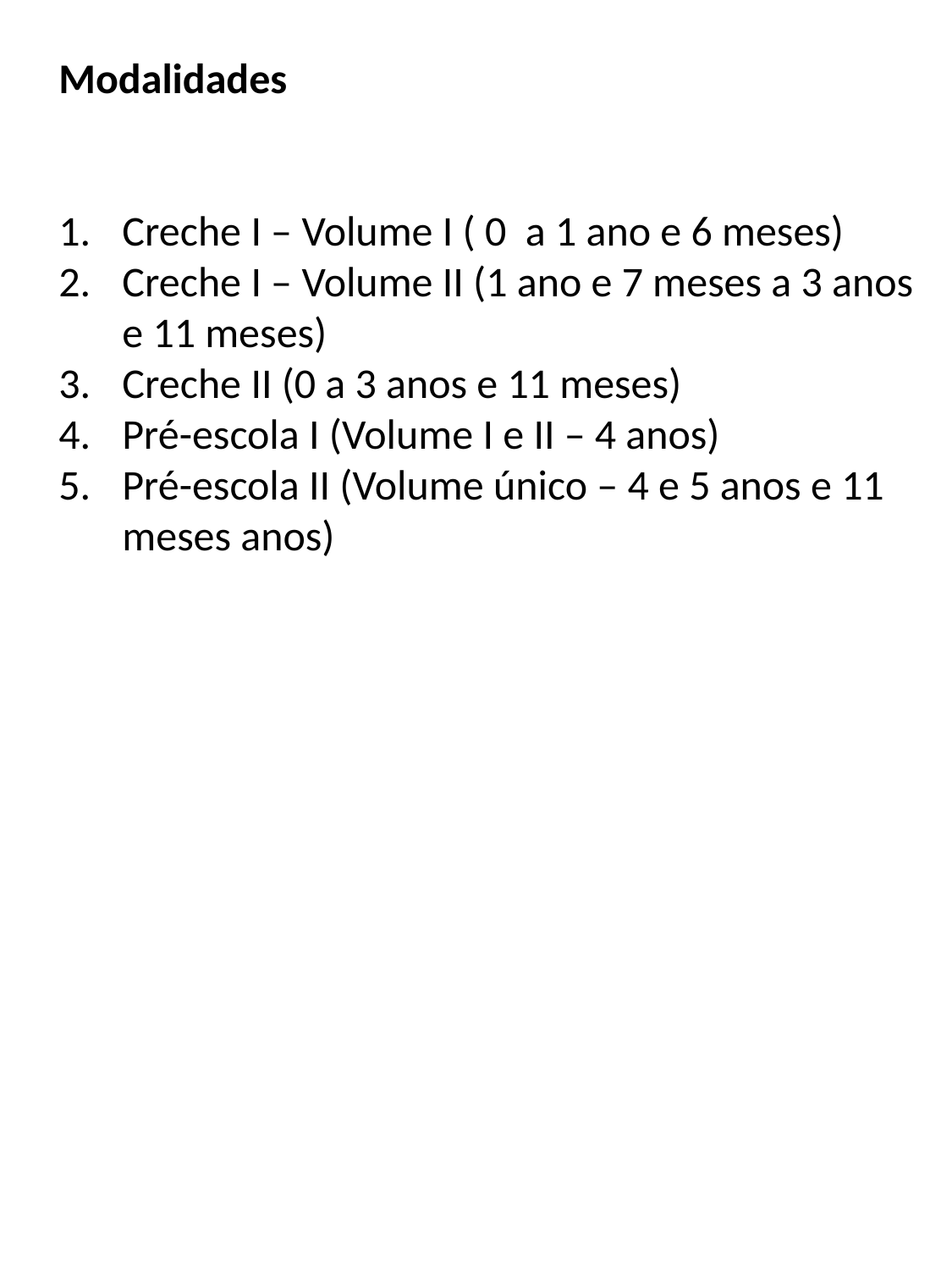

Modalidades

Creche I – Volume I ( 0  a 1 ano e 6 meses)
Creche I – Volume II (1 ano e 7 meses a 3 anos e 11 meses)
Creche II (0 a 3 anos e 11 meses)
Pré-escola I (Volume I e II – 4 anos)
Pré-escola II (Volume único – 4 e 5 anos e 11 meses anos)